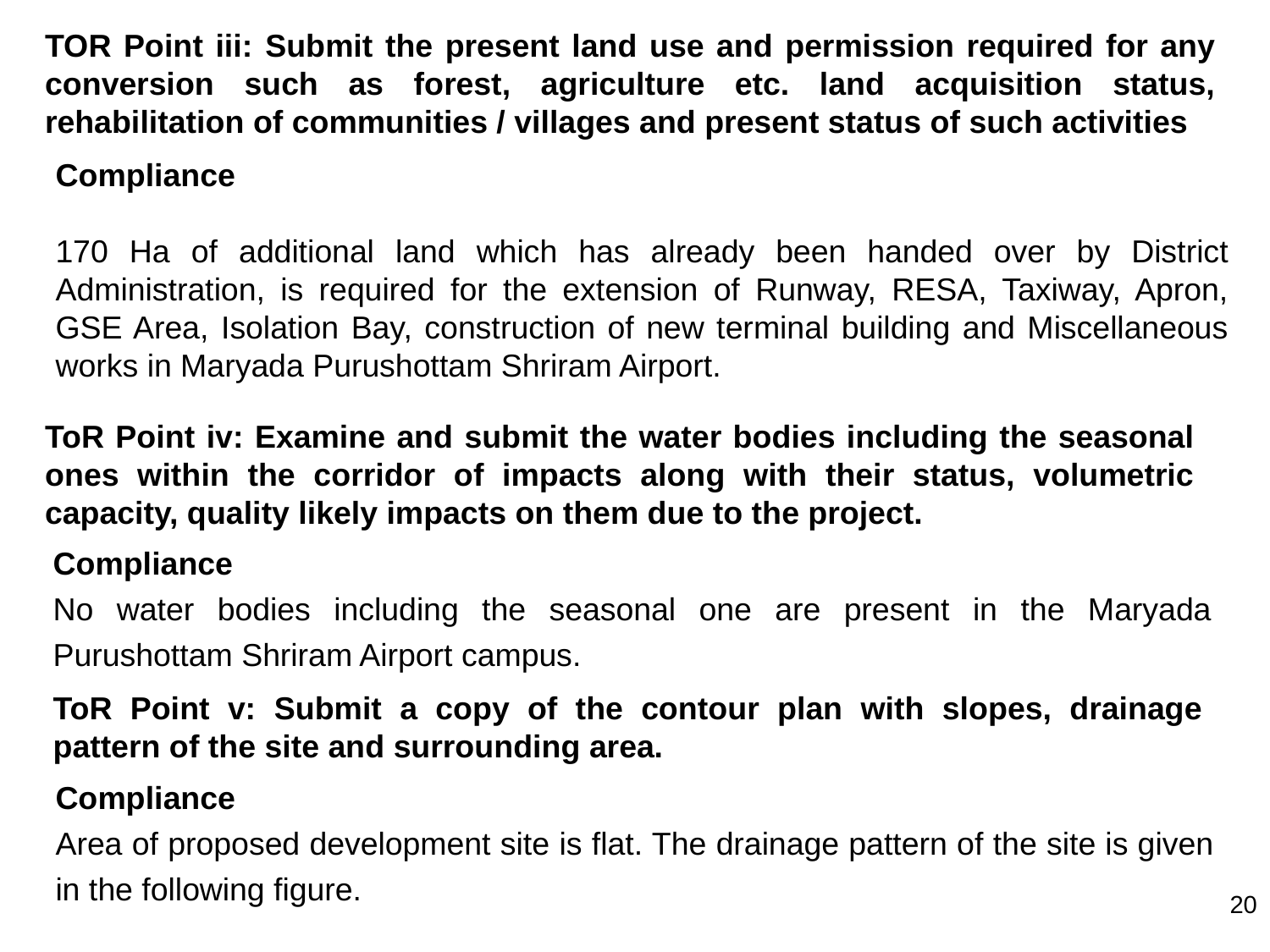

TOR Point iii: Submit the present land use and permission required for any conversion such as forest, agriculture etc. land acquisition status, rehabilitation of communities / villages and present status of such activities
Compliance

170 Ha of additional land which has already been handed over by District Administration, is required for the extension of Runway, RESA, Taxiway, Apron, GSE Area, Isolation Bay, construction of new terminal building and Miscellaneous works in Maryada Purushottam Shriram Airport.
ToR Point iv: Examine and submit the water bodies including the seasonal ones within the corridor of impacts along with their status, volumetric capacity, quality likely impacts on them due to the project.
Compliance
No water bodies including the seasonal one are present in the Maryada Purushottam Shriram Airport campus.
ToR Point v: Submit a copy of the contour plan with slopes, drainage pattern of the site and surrounding area.
Compliance
Area of proposed development site is flat. The drainage pattern of the site is given in the following figure.
20